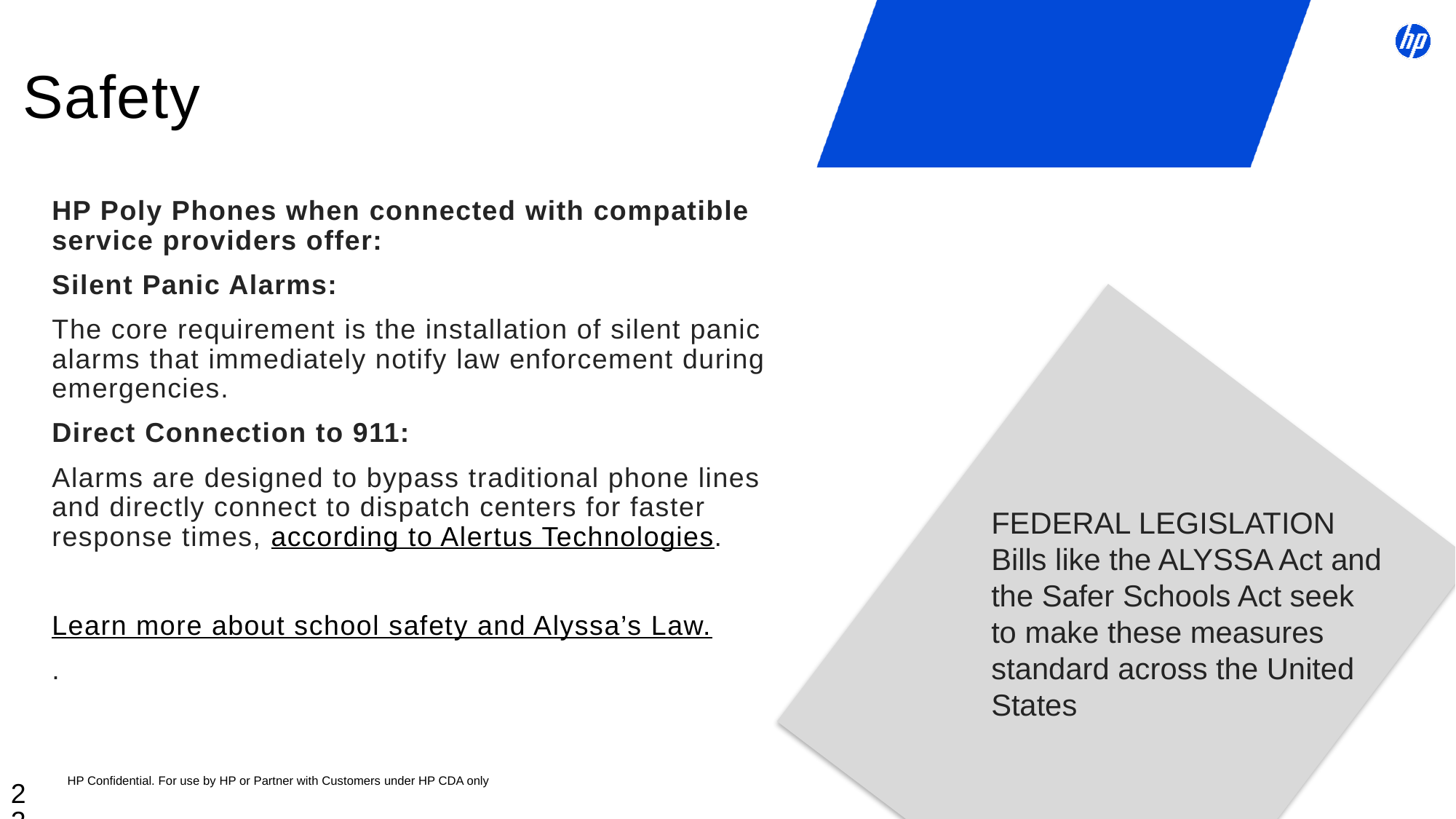

# Safety
HP Poly Phones when connected with compatible service providers offer:
Silent Panic Alarms:
The core requirement is the installation of silent panic alarms that immediately notify law enforcement during emergencies.
Direct Connection to 911:
Alarms are designed to bypass traditional phone lines and directly connect to dispatch centers for faster response times, according to Alertus Technologies.

Learn more about school safety and Alyssa’s Law.
.

FEDERAL LEGISLATION
Bills like the ALYSSA Act and the Safer Schools Act seek to make these measures standard across the United States
22
HP Confidential. For use by HP or Partner with Customers under HP CDA only